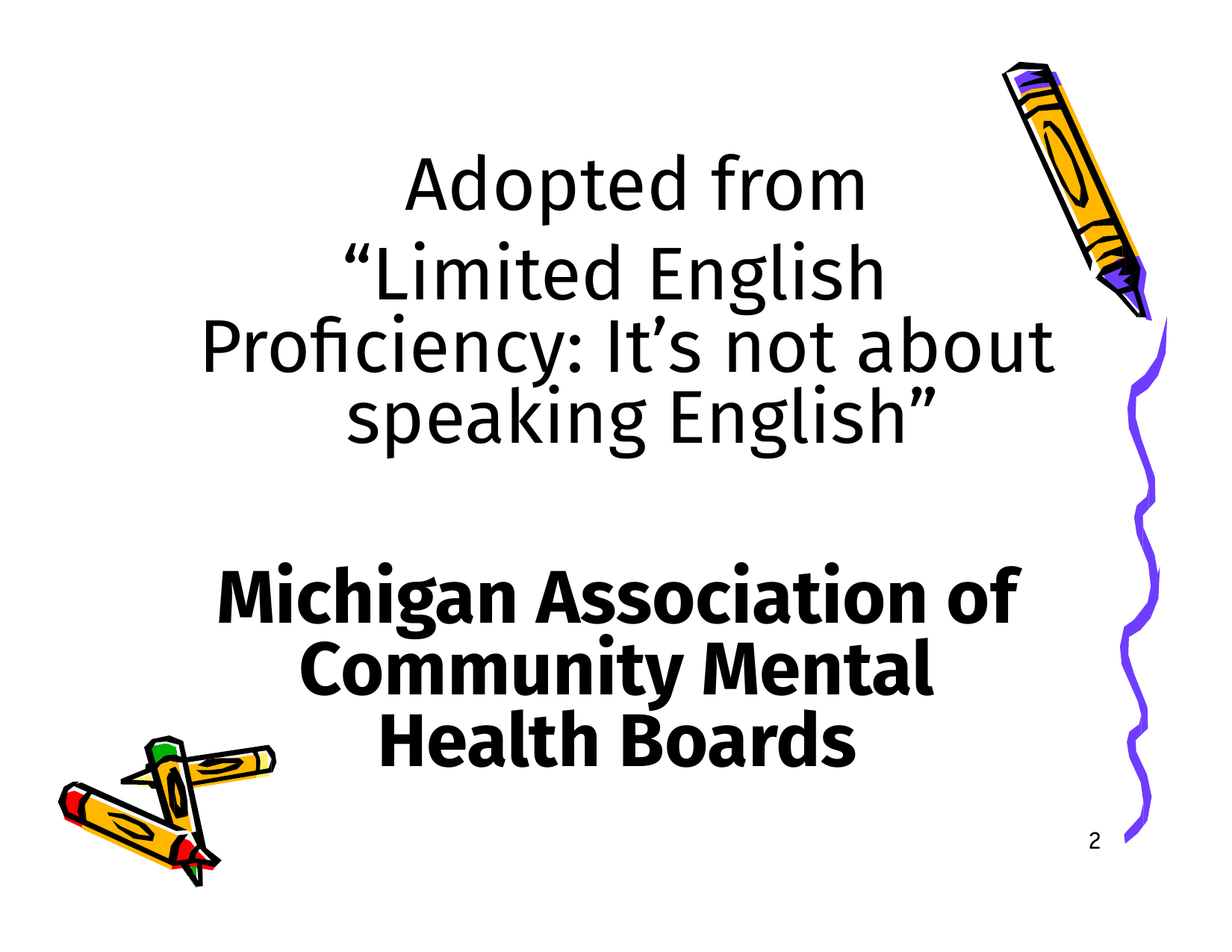

# Adopted from  “Limited English
Proficiency: It’s not about  speaking English”
Michigan Association of  Community Mental  Health Boards
2